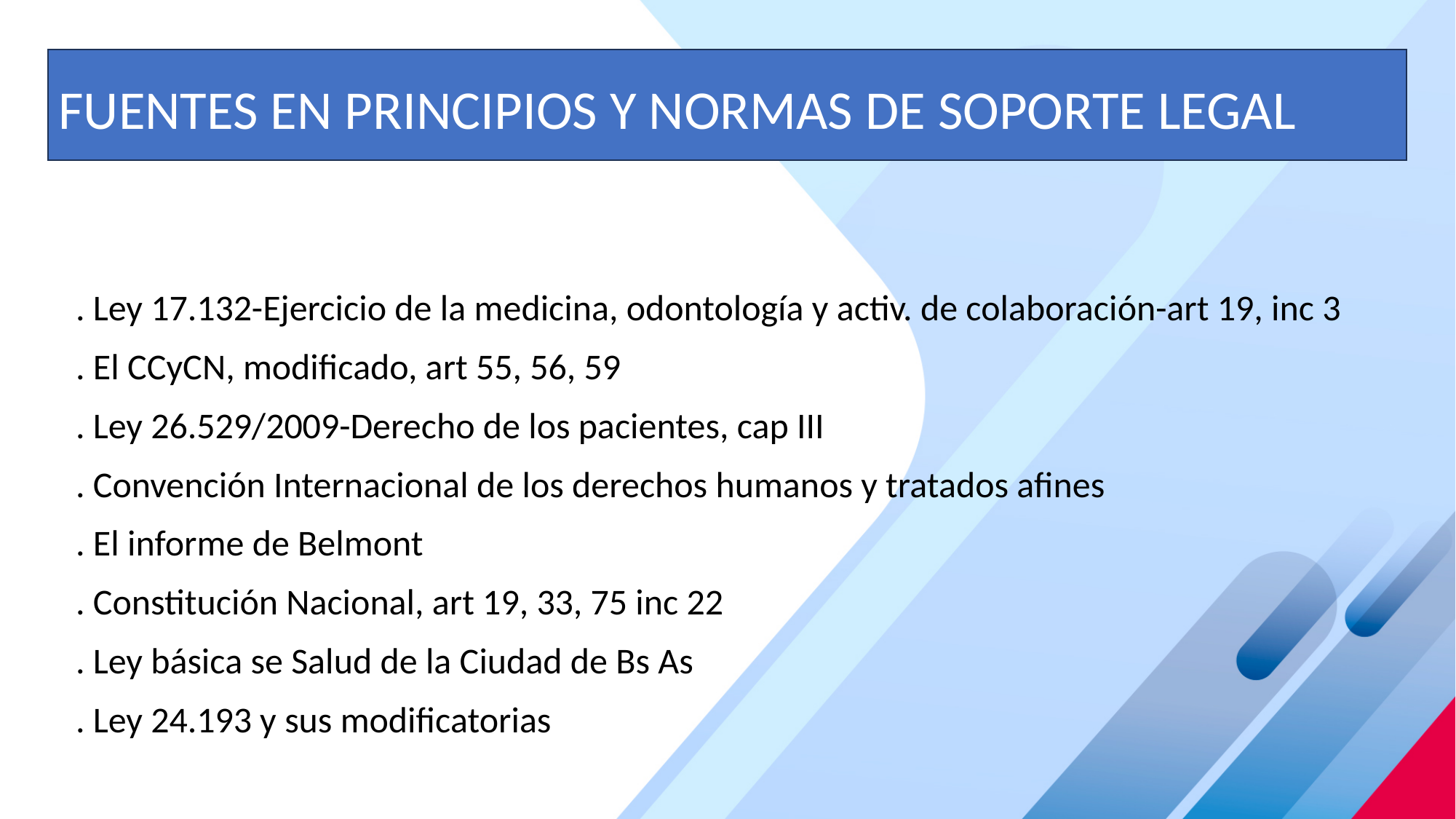

FUENTES EN PRINCIPIOS Y NORMAS DE SOPORTE LEGAL
. Ley 17.132-Ejercicio de la medicina, odontología y activ. de colaboración-art 19, inc 3
. El CCyCN, modificado, art 55, 56, 59
. Ley 26.529/2009-Derecho de los pacientes, cap III
. Convención Internacional de los derechos humanos y tratados afines
. El informe de Belmont
. Constitución Nacional, art 19, 33, 75 inc 22
. Ley básica se Salud de la Ciudad de Bs As
. Ley 24.193 y sus modificatorias